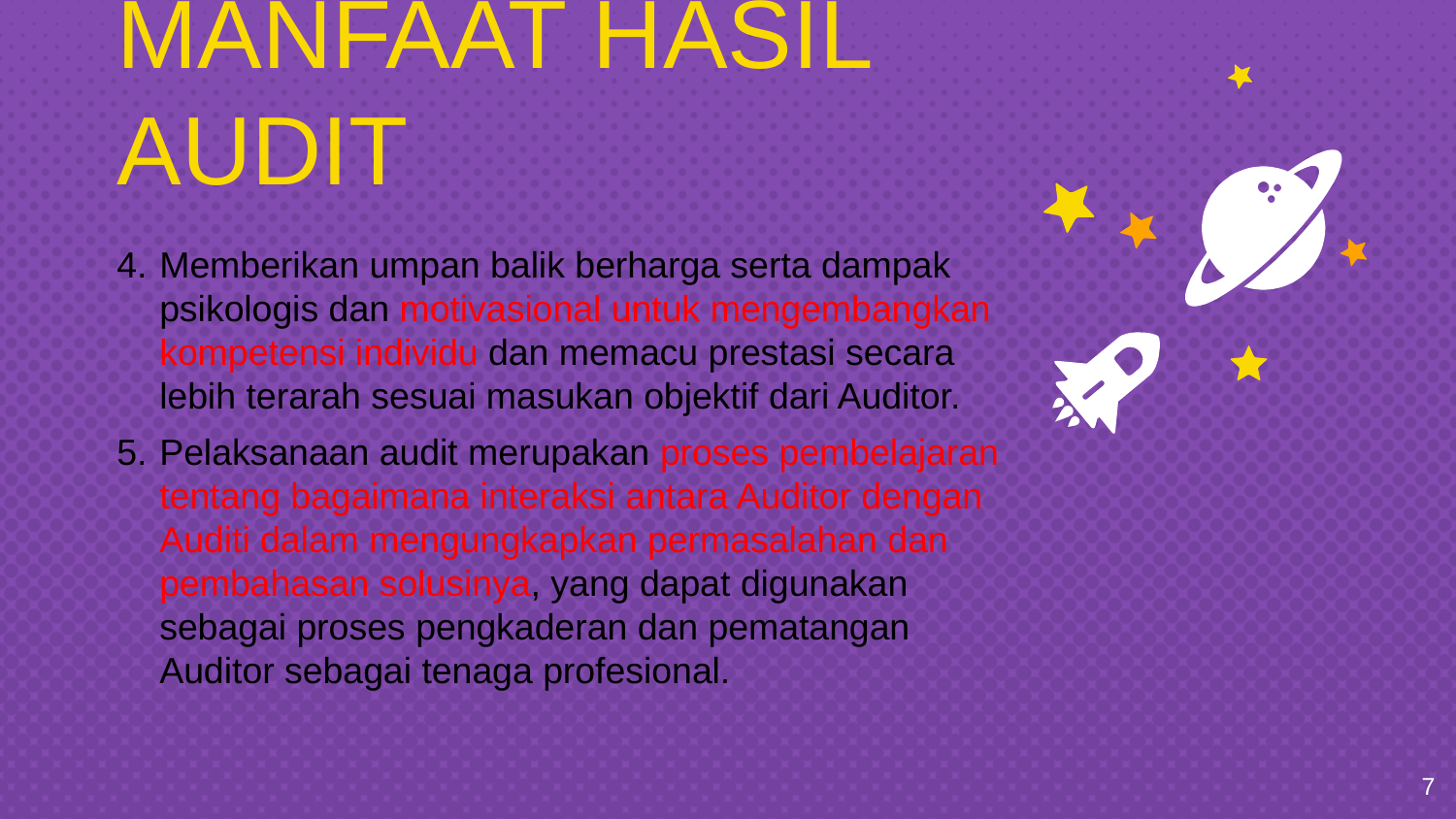

MANFAAT HASIL AUDIT

4.	Memberikan umpan balik berharga serta dampak psikologis dan motivasional untuk mengembangkan kompetensi individu dan memacu prestasi secara lebih terarah sesuai masukan objektif dari Auditor.
5.	Pelaksanaan audit merupakan proses pembelajaran tentang bagaimana interaksi antara Auditor dengan Auditi dalam mengungkapkan permasalahan dan pembahasan solusinya, yang dapat digunakan sebagai proses pengkaderan dan pematangan Auditor sebagai tenaga profesional.

7